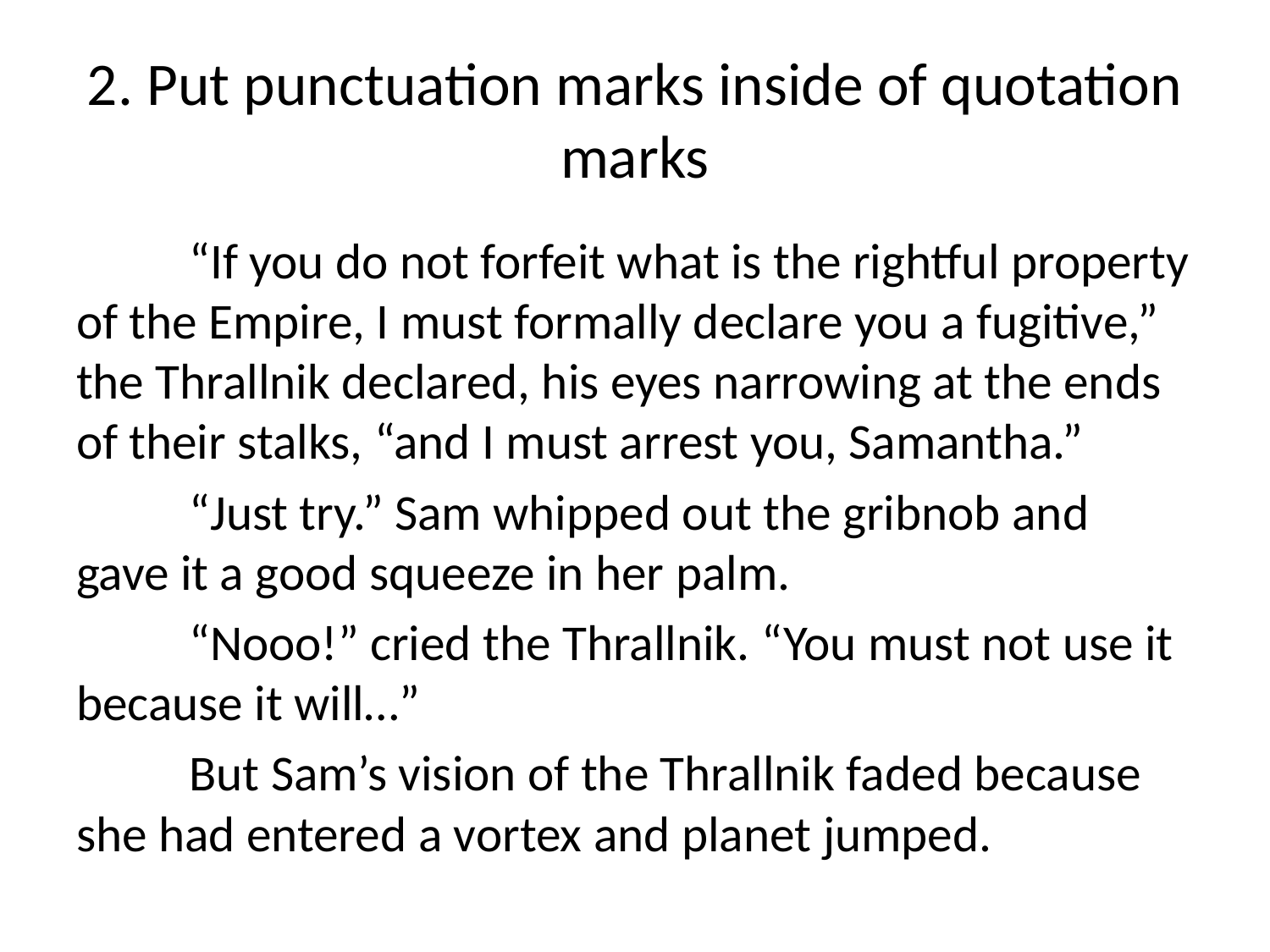

# 2. Put punctuation marks inside of quotation marks
		“If you do not forfeit what is the rightful property of the Empire, I must formally declare you a fugitive,” the Thrallnik declared, his eyes narrowing at the ends of their stalks, “and I must arrest you, Samantha.”
		“Just try.” Sam whipped out the gribnob and gave it a good squeeze in her palm.
		“Nooo!” cried the Thrallnik. “You must not use it because it will…”
		But Sam’s vision of the Thrallnik faded because she had entered a vortex and planet jumped.